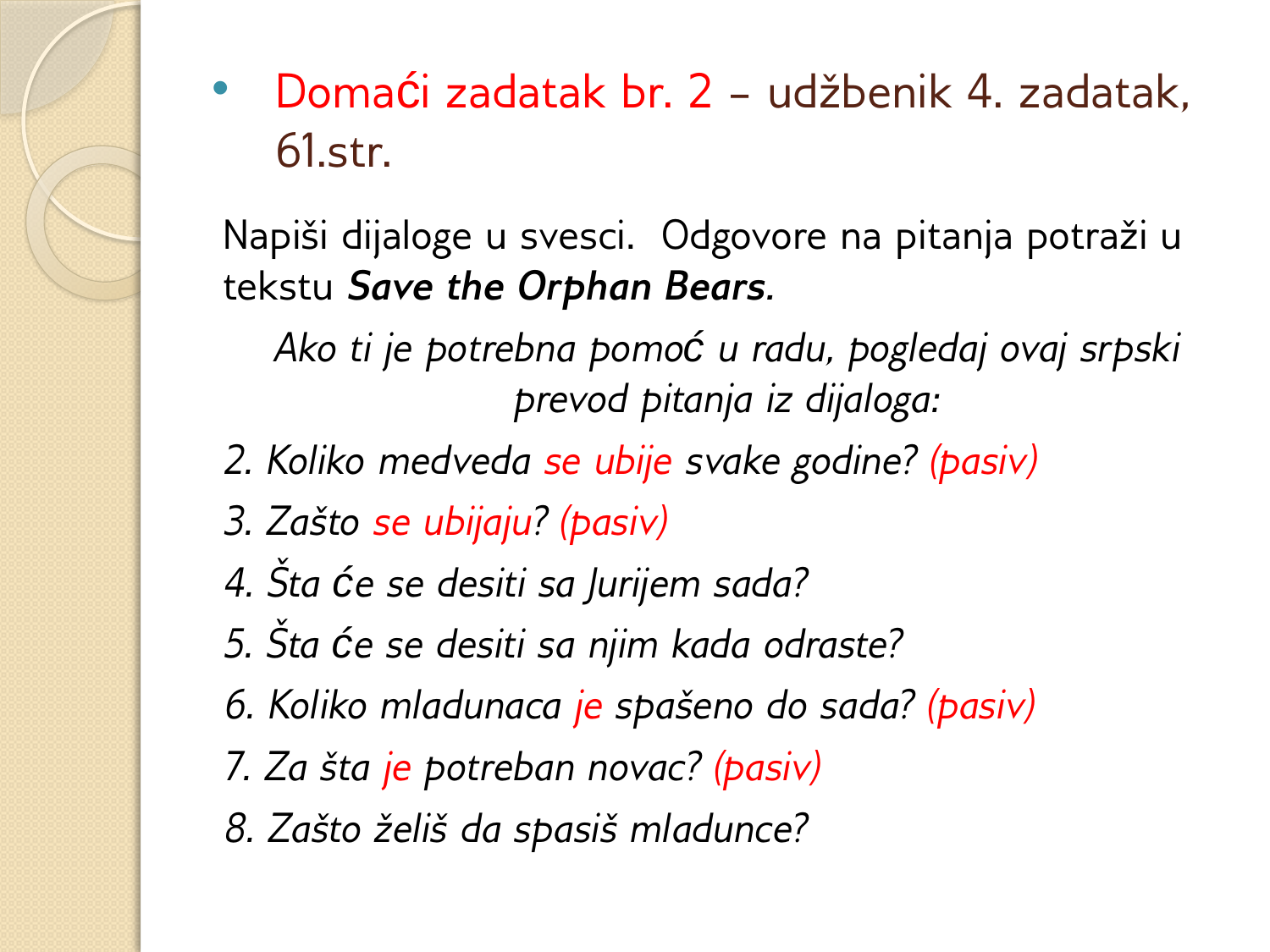

# Domaći zadatak br. 2 – udžbenik 4. zadatak, 61.str.
Napiši dijaloge u svesci.  Odgovore na pitanja potraži u tekstu Save the Orphan Bears.
Ako ti je potrebna pomoć u radu, pogledaj ovaj srpski prevod pitanja iz dijaloga:
2. Koliko medveda se ubije svake godine? (pasiv)
3. Zašto se ubijaju? (pasiv)
4. Šta će se desiti sa Jurijem sada?
5. Šta će se desiti sa njim kada odraste?
6. Koliko mladunaca je spašeno do sada? (pasiv)
7. Za šta je potreban novac? (pasiv)
8. Zašto želiš da spasiš mladunce?